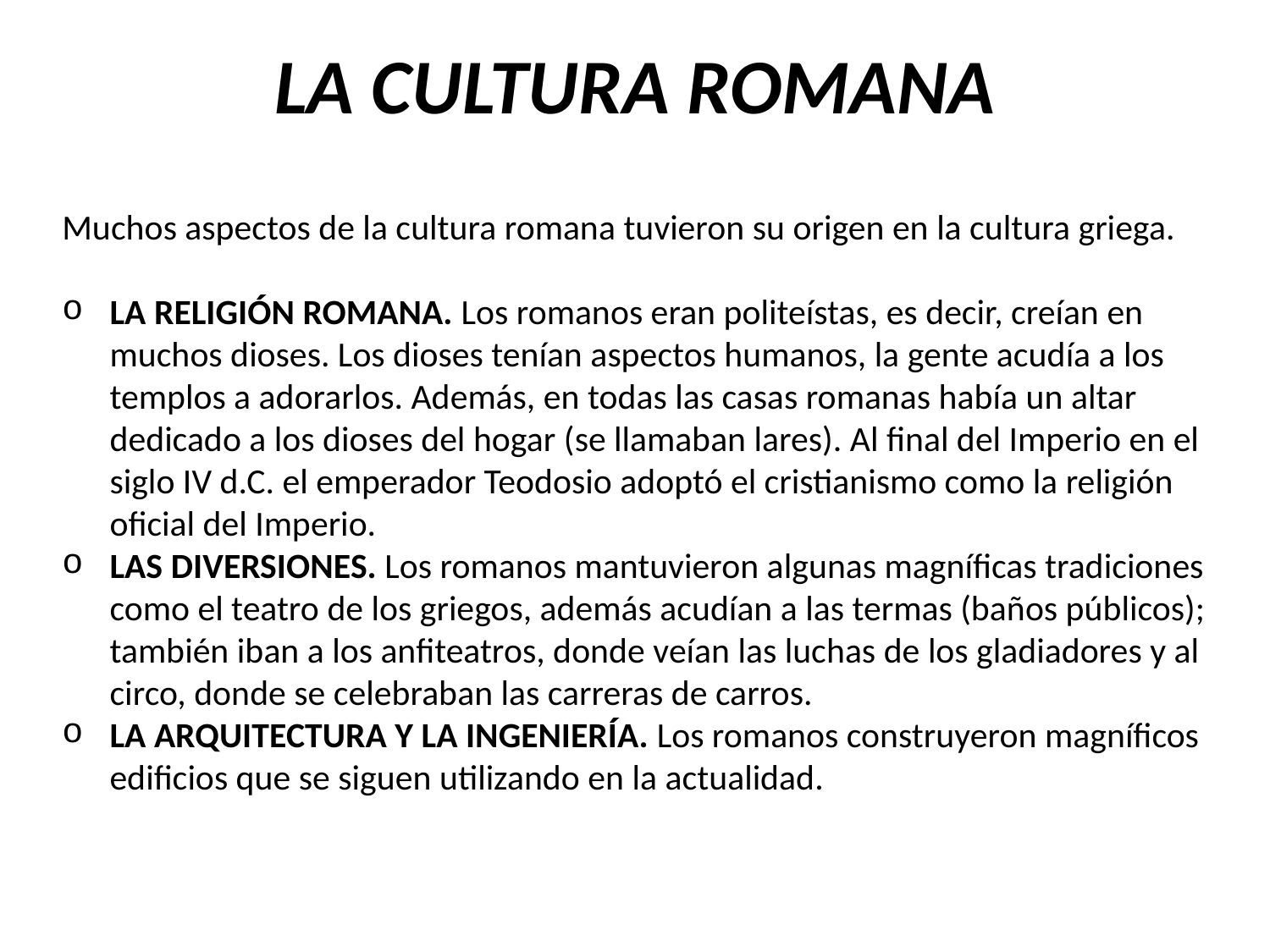

LA CULTURA ROMANA
Muchos aspectos de la cultura romana tuvieron su origen en la cultura griega.

LA RELIGIÓN ROMANA. Los romanos eran politeístas, es decir, creían en muchos dioses. Los dioses tenían aspectos humanos, la gente acudía a los templos a adorarlos. Además, en todas las casas romanas había un altar dedicado a los dioses del hogar (se llamaban lares). Al final del Imperio en el siglo IV d.C. el emperador Teodosio adoptó el cristianismo como la religión oficial del Imperio.
LAS DIVERSIONES. Los romanos mantuvieron algunas magníficas tradiciones como el teatro de los griegos, además acudían a las termas (baños públicos); también iban a los anfiteatros, donde veían las luchas de los gladiadores y al circo, donde se celebraban las carreras de carros.
LA ARQUITECTURA Y LA INGENIERÍA. Los romanos construyeron magníficos edificios que se siguen utilizando en la actualidad.